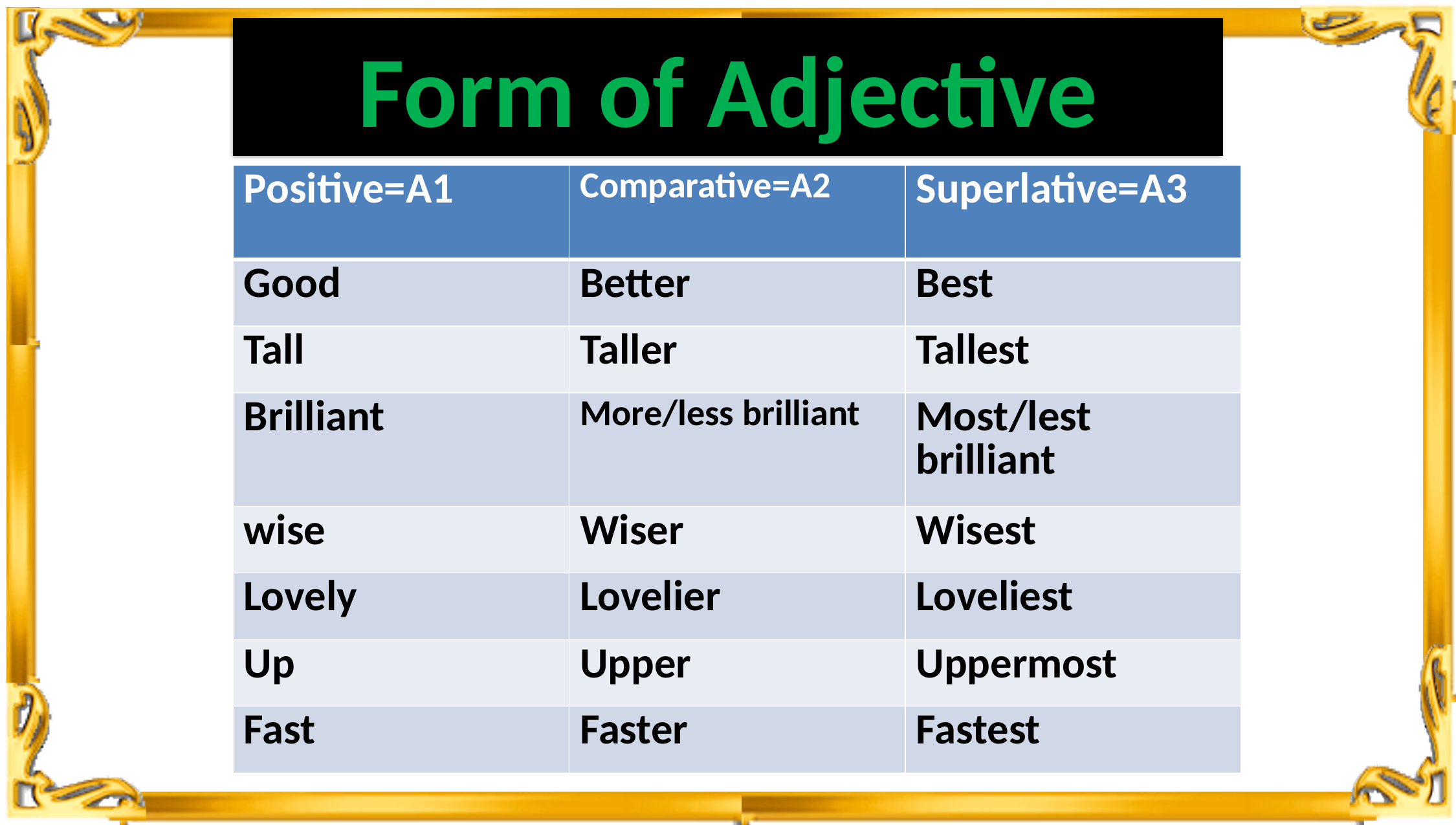

# Form of Adjective
| Positive=A1 | Comparative=A2 | Superlative=A3 |
| --- | --- | --- |
| Good | Better | Best |
| Tall | Taller | Tallest |
| Brilliant | More/less brilliant | Most/lest brilliant |
| wise | Wiser | Wisest |
| Lovely | Lovelier | Loveliest |
| Up | Upper | Uppermost |
| Fast | Faster | Fastest |